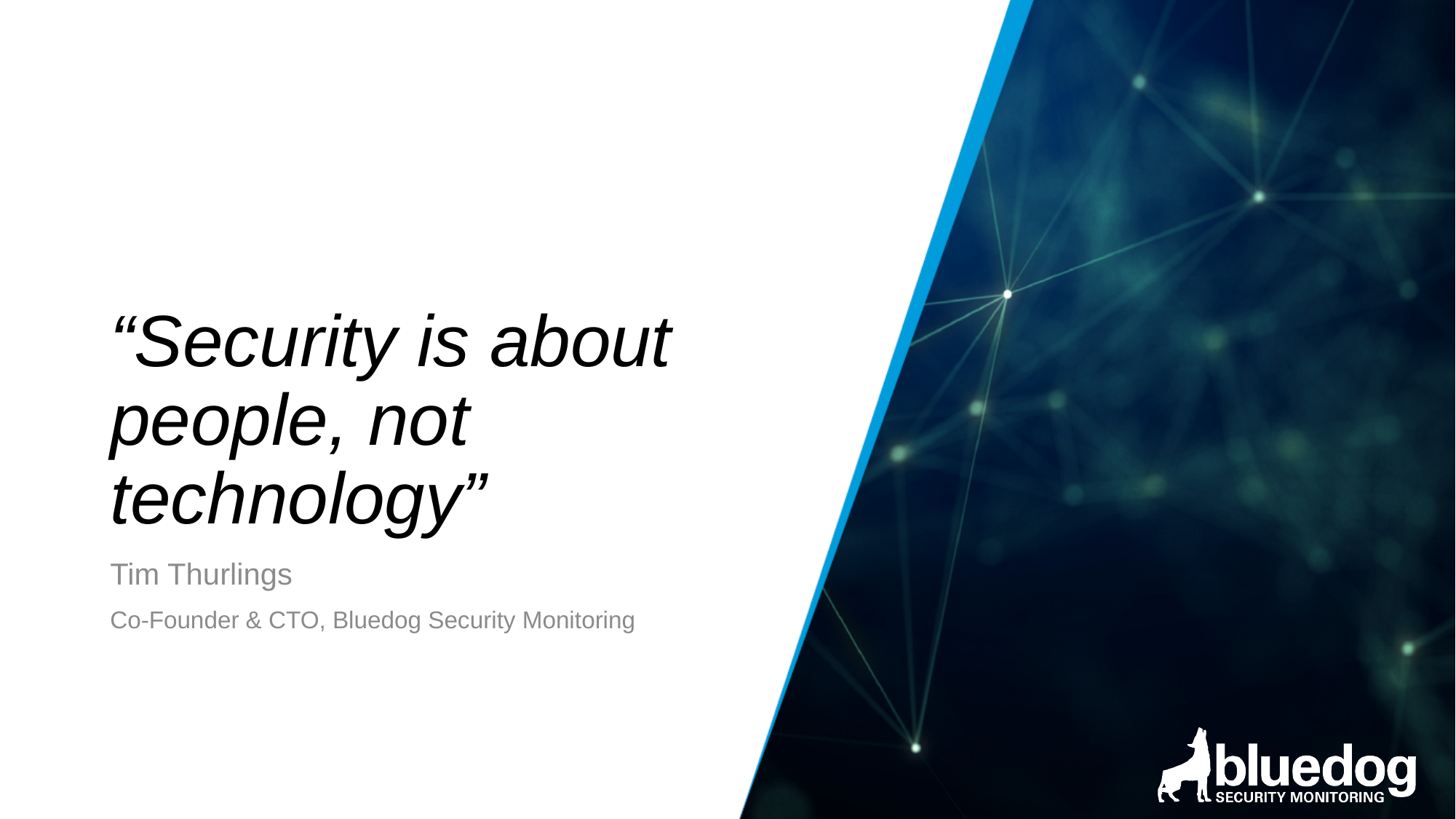

# “Security is about people, not technology”
Tim Thurlings
Co-Founder & CTO, Bluedog Security Monitoring